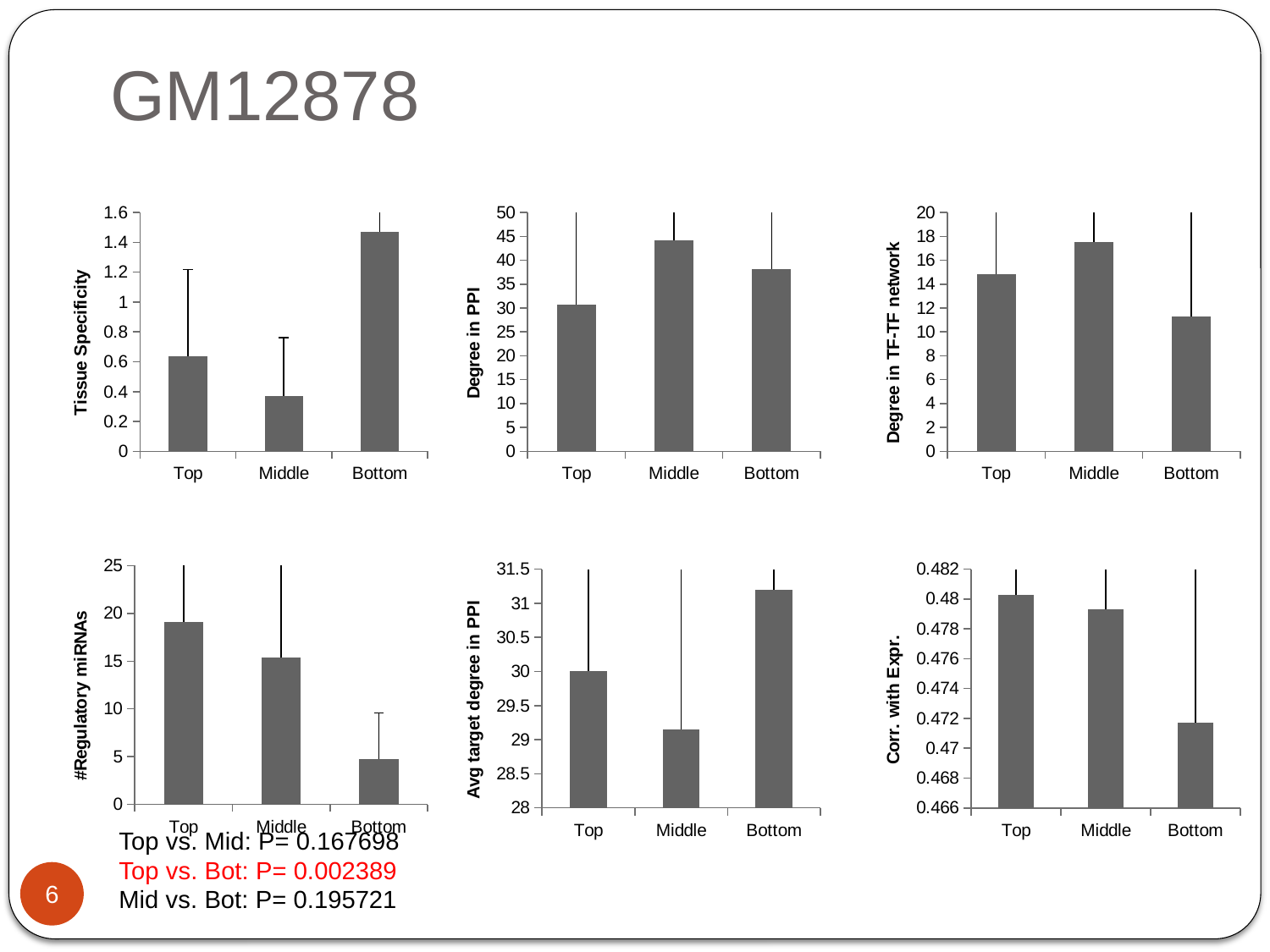

# GM12878

### Chart

| Category |  |
|---|---|
| Top | 14.8125 |
| Middle | 17.5217391304348 |
| Bottom | 11.2857142857143 |

### Chart

| Category |  |
|---|---|
| Top | 0.637042308615385 |
| Middle | 0.371746717666667 |
| Bottom | 1.47253314654545 |

### Chart

| Category |  |
|---|---|
| Top | 30.625 |
| Middle | 44.1739130434783 |
| Bottom | 38.2142857142857 |

### Chart

| Category |  |
|---|---|
| Top | 19.125 |
| Middle | 15.3478260869565 |
| Bottom | 4.71428571428571 |

### Chart

| Category |  |
|---|---|
| Top | 30.009040731875 |
| Middle | 29.1474362865217 |
| Bottom | 31.1973886278571 |

### Chart

| Category |  |
|---|---|
| Top | 0.4802568 |
| Middle | 0.4792845 |
| Bottom | 0.4717047 |
Top vs. Mid: P= 0.167698
Top vs. Bot: P= 0.002389
Mid vs. Bot: P= 0.195721
6